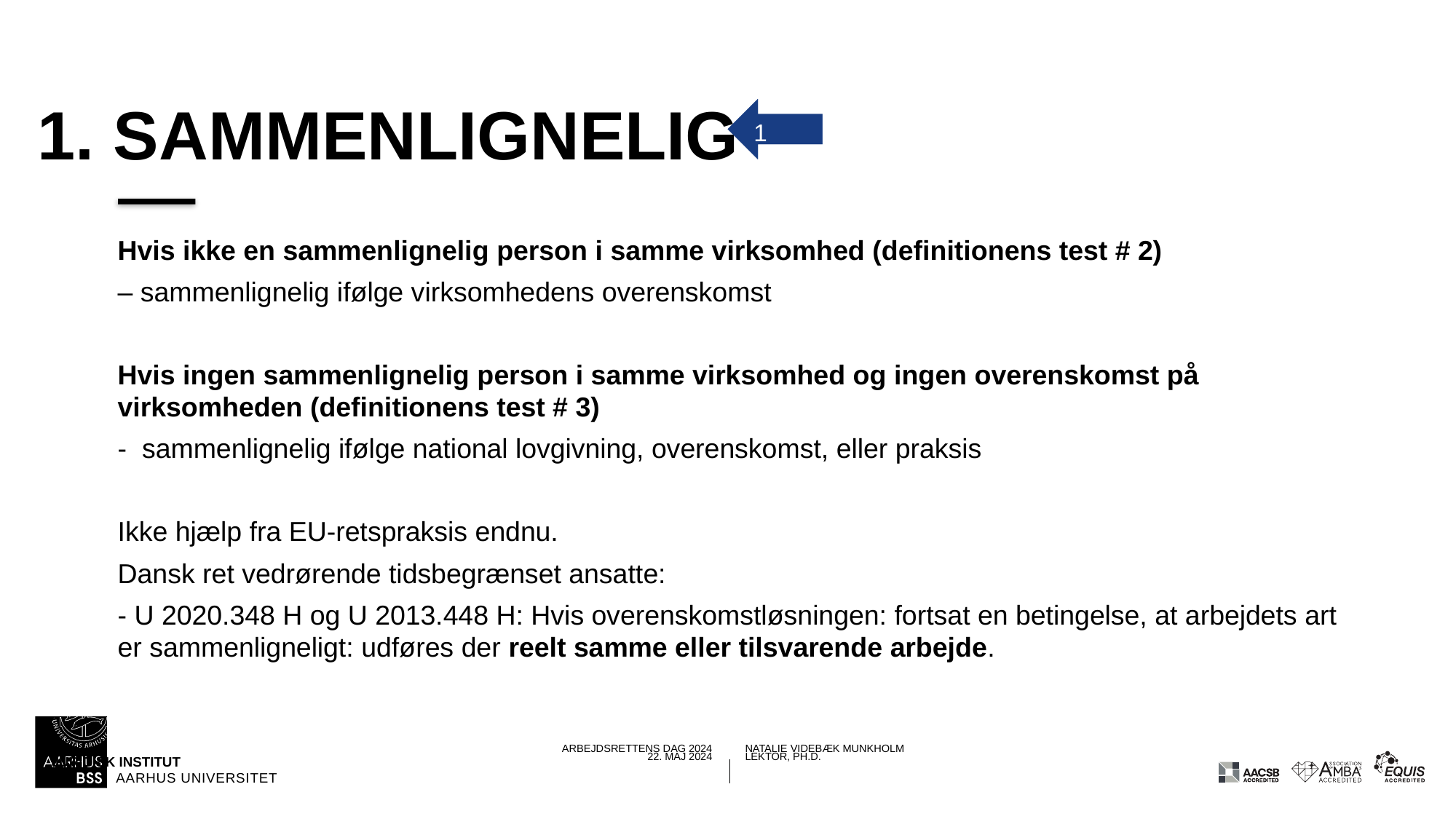

# 1. Sammenlignelig
1
Hvis ikke en sammenlignelig person i samme virksomhed (definitionens test # 2)
– sammenlignelig ifølge virksomhedens overenskomst

Hvis ingen sammenlignelig person i samme virksomhed og ingen overenskomst på virksomheden (definitionens test # 3)
-  sammenlignelig ifølge national lovgivning, overenskomst, eller praksis

Ikke hjælp fra EU-retspraksis endnu.
Dansk ret vedrørende tidsbegrænset ansatte:
- U 2020.348 H og U 2013.448 H: Hvis overenskomstløsningen: fortsat en betingelse, at arbejdets art er sammenligneligt: udføres der reelt samme eller tilsvarende arbejde.